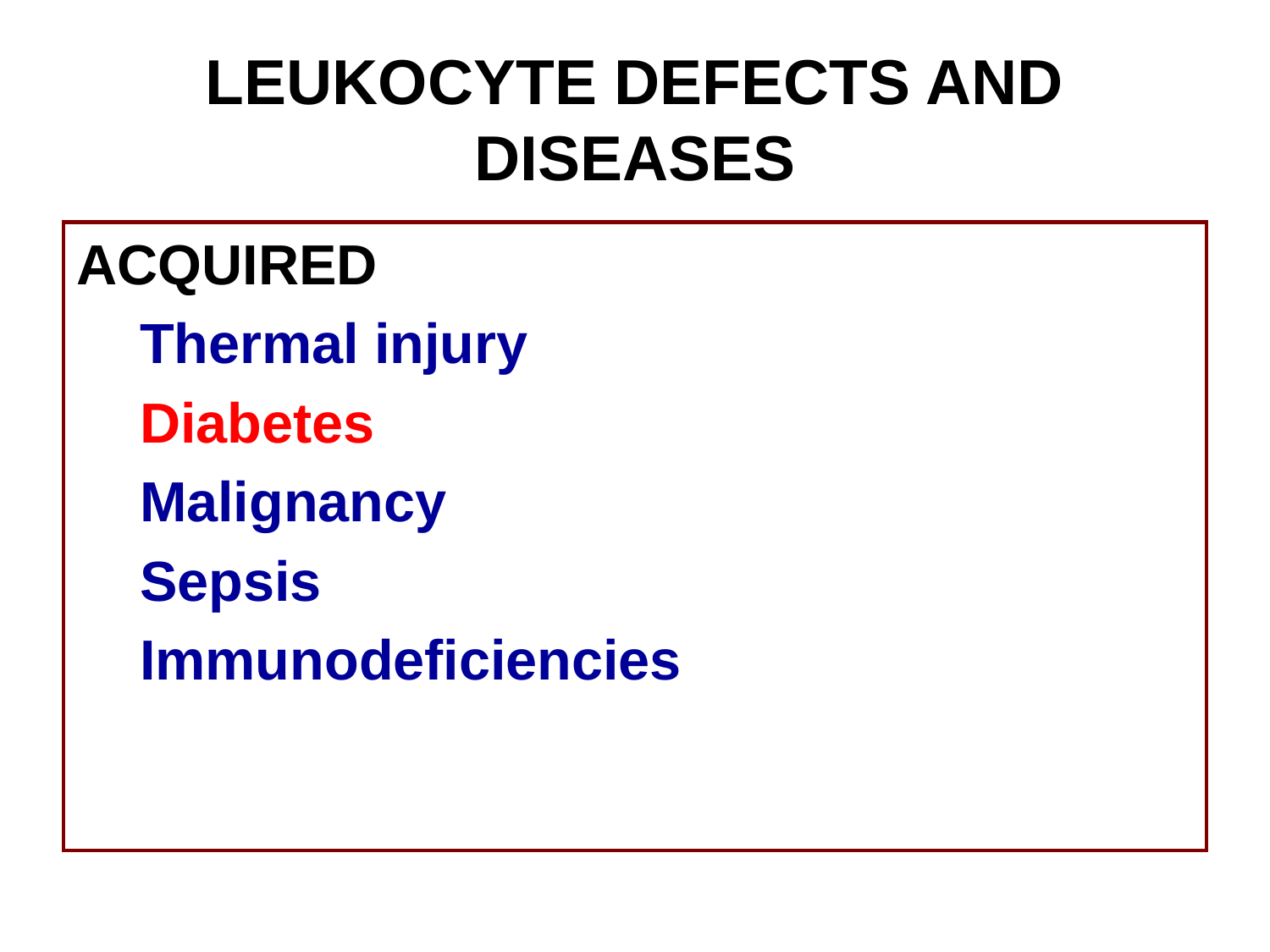

# LEUKOCYTE DEFECTS AND DISEASES
ACQUIRED
Thermal injury
Diabetes
Malignancy
Sepsis
Immunodeficiencies